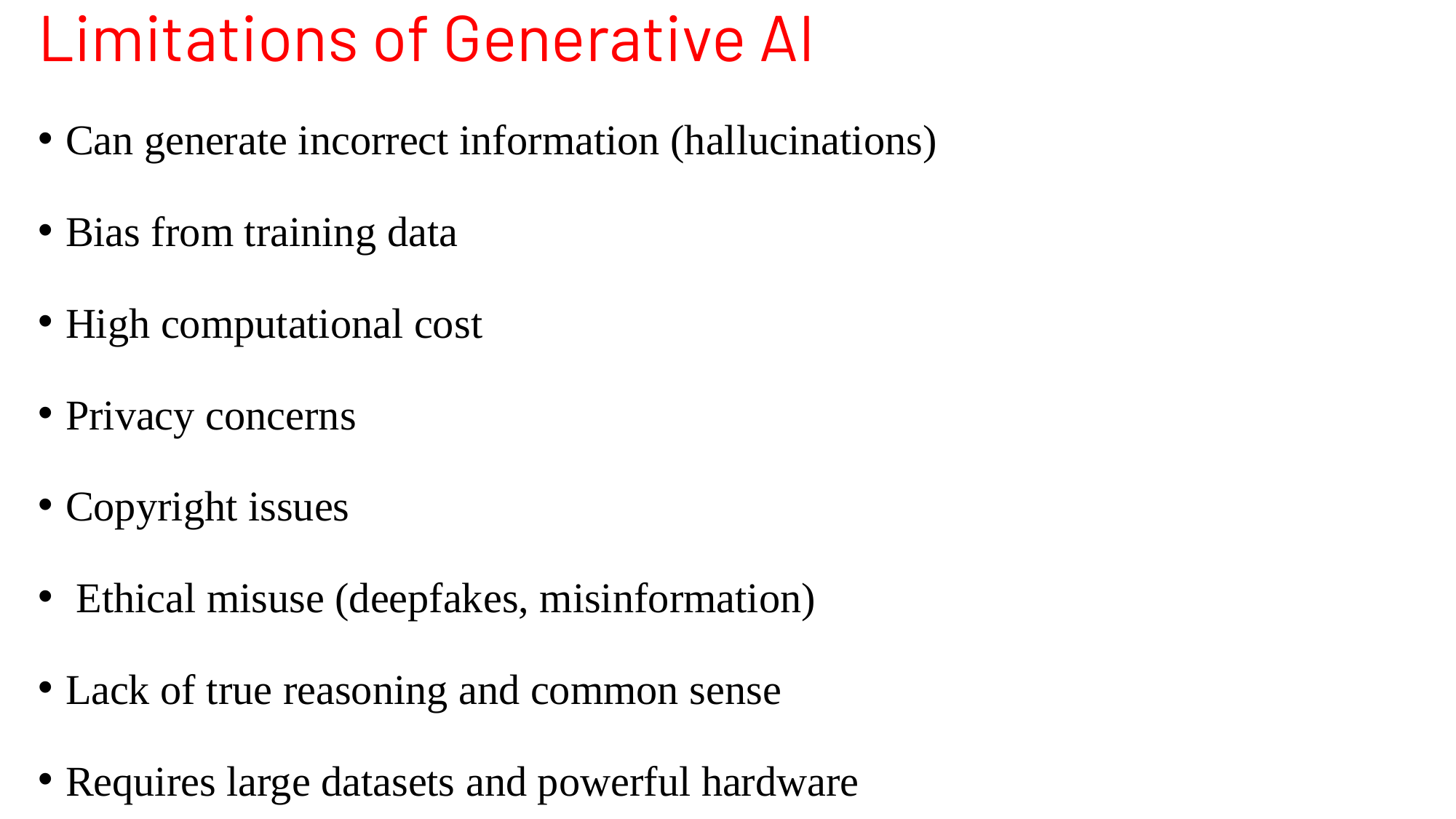

# Limitations of Generative AI
Can generate incorrect information (hallucinations)
Bias from training data
High computational cost
Privacy concerns
Copyright issues
 Ethical misuse (deepfakes, misinformation)
Lack of true reasoning and common sense
Requires large datasets and powerful hardware